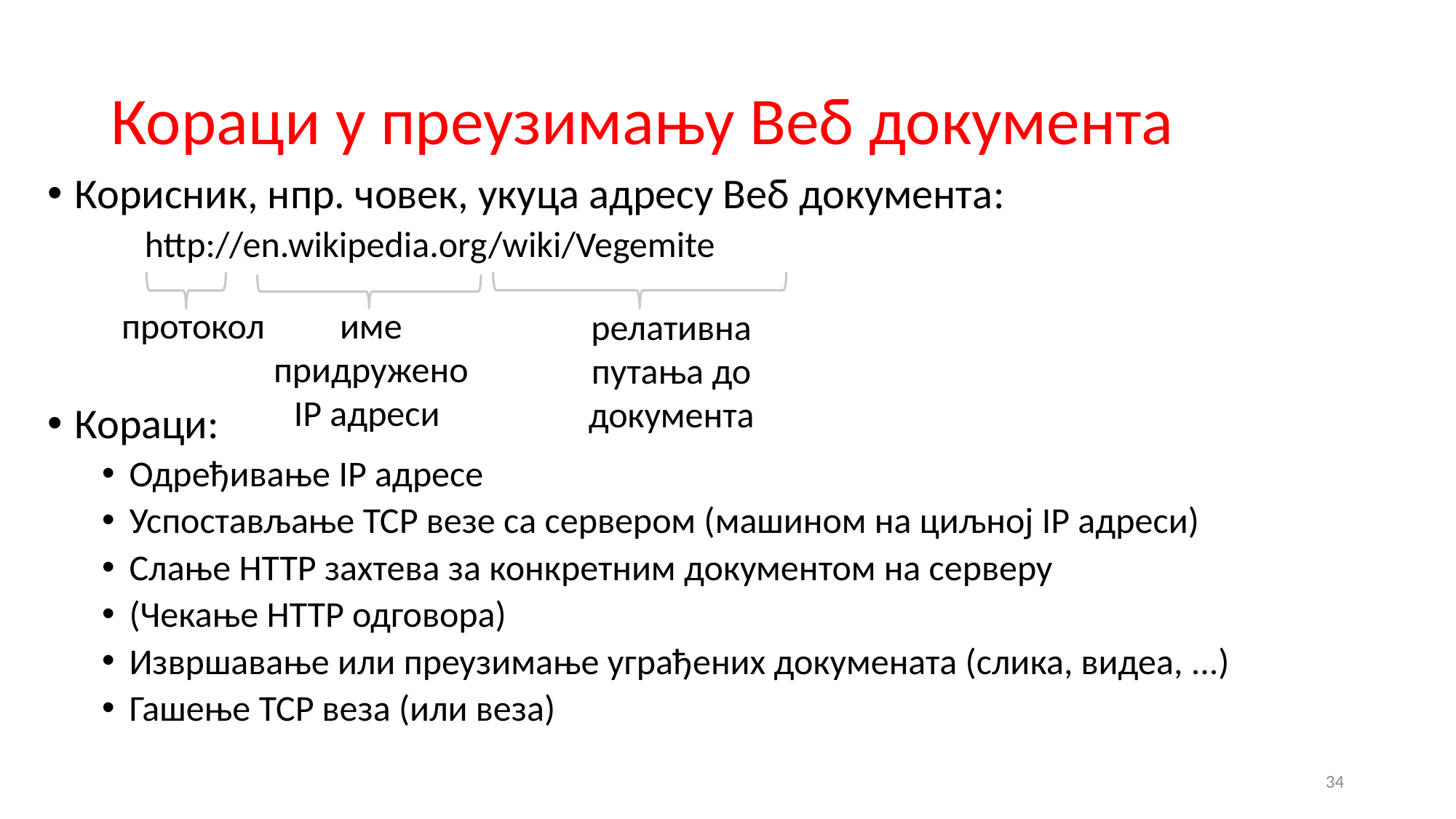

# Кораци у преузимању Веб документа
Корисник, нпр. човек, укуца адресу Веб документа:
   http://en.wikipedia.org/wiki/Vegemite

Кораци:
Одређивање IP адресе
Успостављање TCP везе са сервером (машином на циљној IP адреси)
Слање HTTP захтева за конкретним документом на серверу
(Чекање HTTP одговора)
Извршавање или преузимање уграђених докумената (слика, видеа, ...)
Гашење TCP веза (или веза)

протокол
име придружено
IP адреси
релативна путања до документа
34